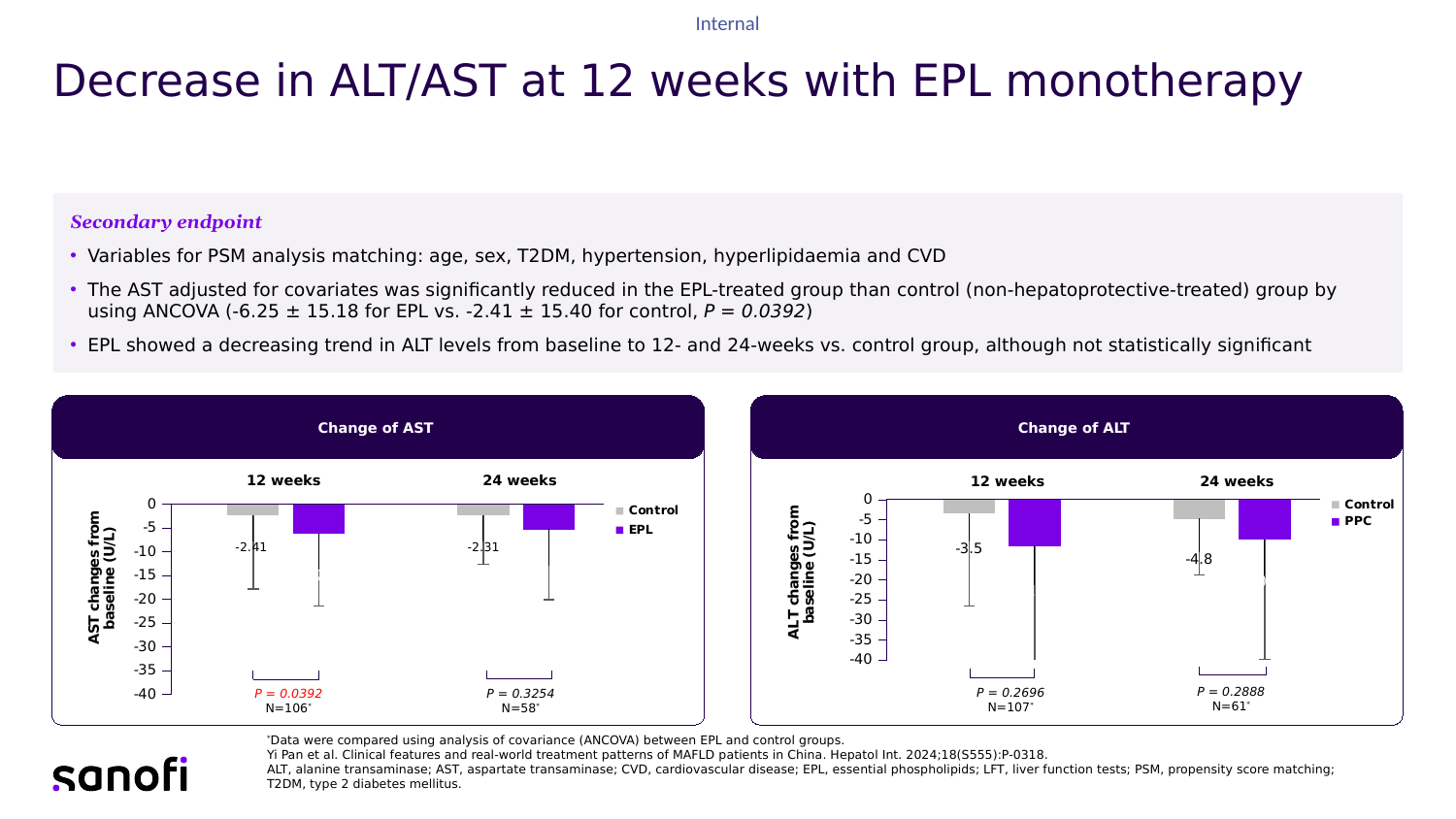

# Decrease in ALT/AST at 12 weeks with EPL monotherapy

Secondary endpoint
Variables for PSM analysis matching: age, sex, T2DM, hypertension, hyperlipidaemia and CVD
The AST adjusted for covariates was significantly reduced in the EPL-treated group than control (non-hepatoprotective-treated) group by using ANCOVA (-6.25 ± 15.18 for EPL vs. -2.41 ± 15.40 for control, P = 0.0392)
EPL showed a decreasing trend in ALT levels from baseline to 12- and 24-weeks vs. control group, although not statistically significant

Change of AST
Change of ALT

12 weeks
24 weeks
12 weeks
24 weeks

### Chart

| Category | Control | EPL |
|---|---|---|
| 12 weeks | -2.41 | -6.25 |
| 24 weeks | -2.31 | -5.34 |

### Chart

| Category | Control | PPC |
|---|---|---|
| 12 weeks | -3.5 | -11.55 |
| 24 weeks | -4.8 | -10.01 |
P = 0.2888
N=61*
P = 0.2696
N=107*
P = 0.0392
N=106*
P = 0.3254
N=58*
*Data were compared using analysis of covariance (ANCOVA) between EPL and control groups.
Yi Pan et al. Clinical features and real-world treatment patterns of MAFLD patients in China. Hepatol Int. 2024;18(S555):P-0318.
ALT, alanine transaminase; AST, aspartate transaminase; CVD, cardiovascular disease; EPL, essential phospholipids; LFT, liver function tests; PSM, propensity score matching; T2DM, type 2 diabetes mellitus.